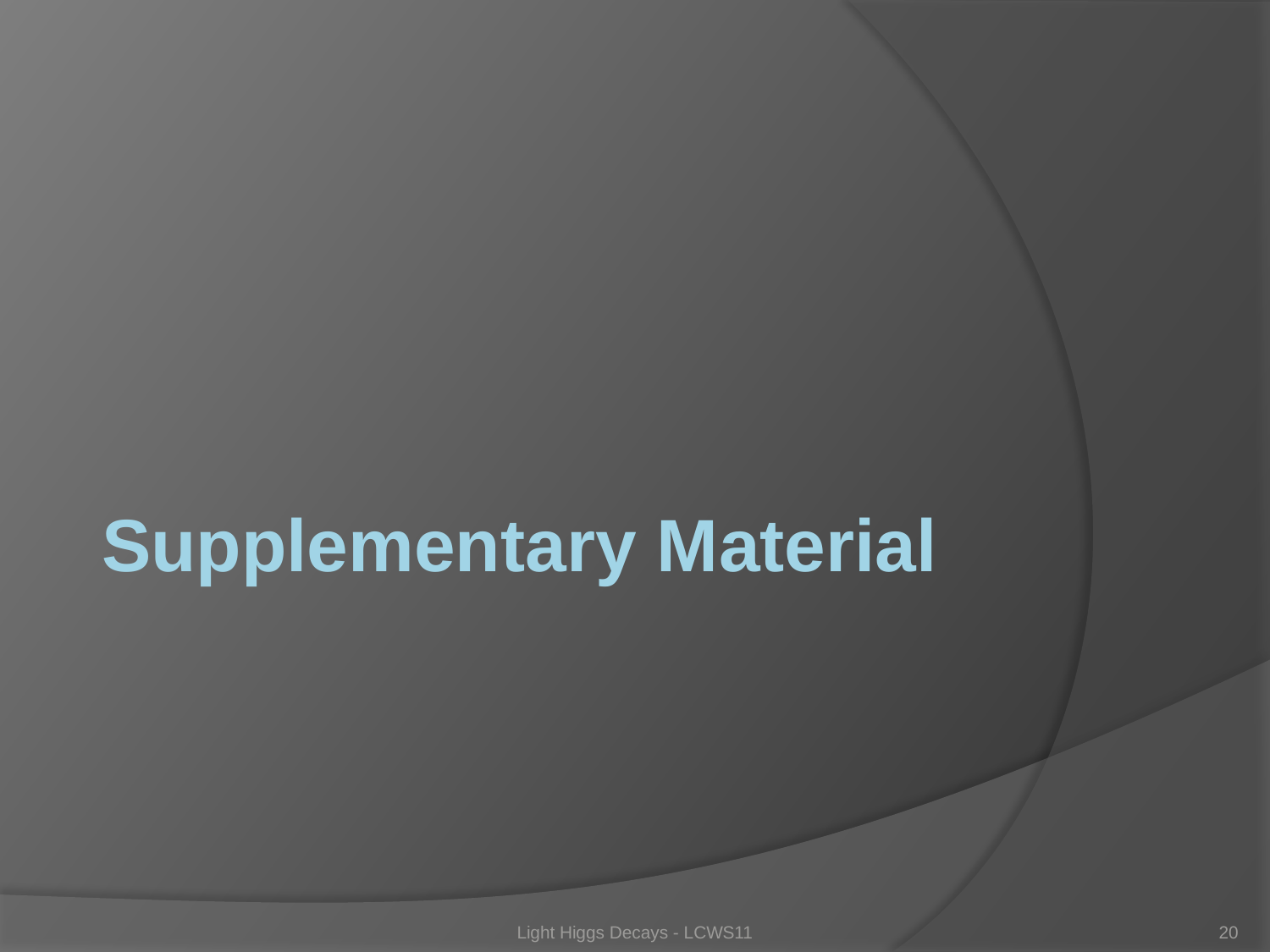

# Supplementary Material
Light Higgs Decays - LCWS11
20